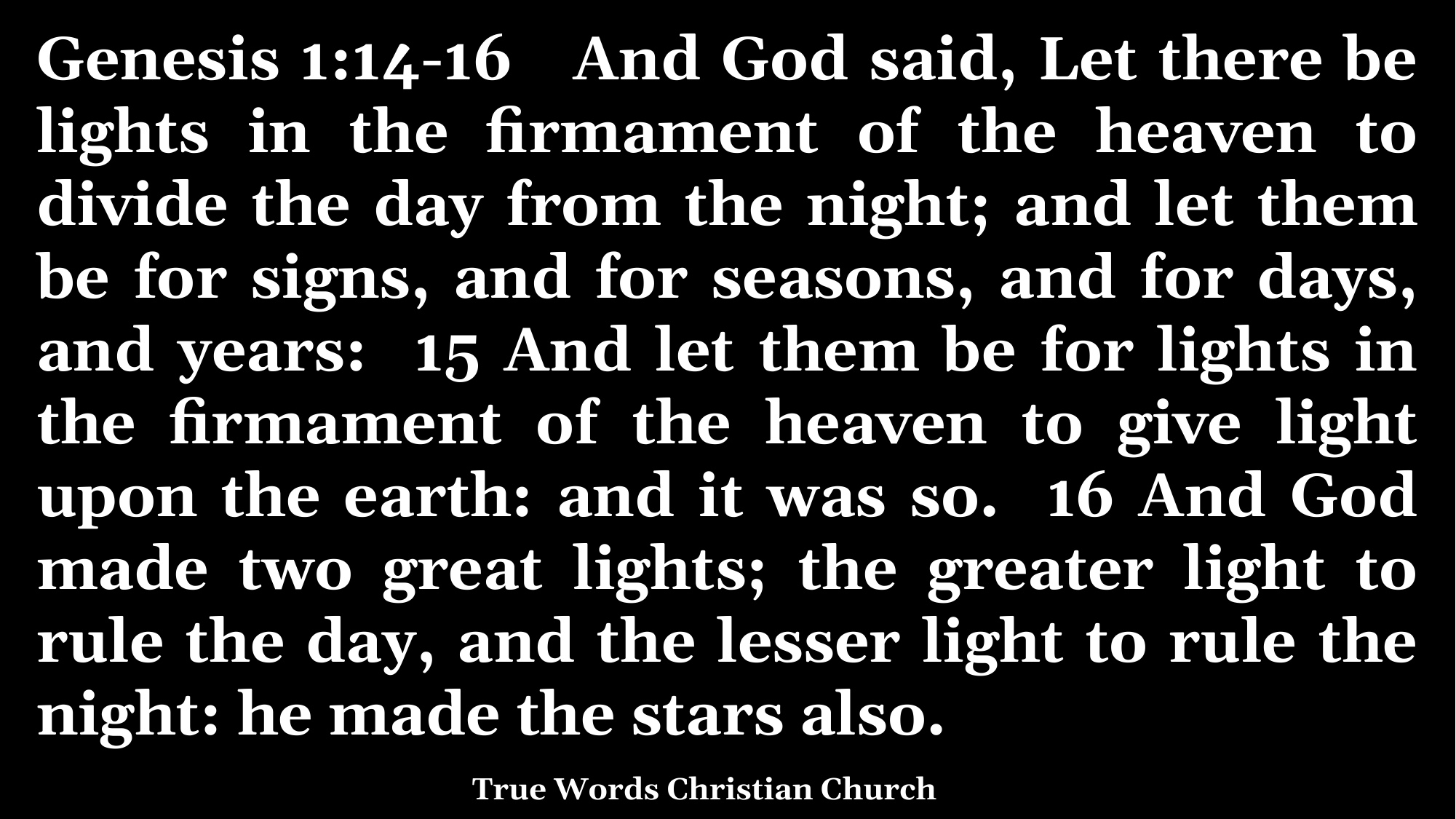

Genesis 1:14-16   And God said, Let there be lights in the firmament of the heaven to divide the day from the night; and let them be for signs, and for seasons, and for days, and years:  15 And let them be for lights in the firmament of the heaven to give light upon the earth: and it was so.  16 And God made two great lights; the greater light to rule the day, and the lesser light to rule the night: he made the stars also.
True Words Christian Church